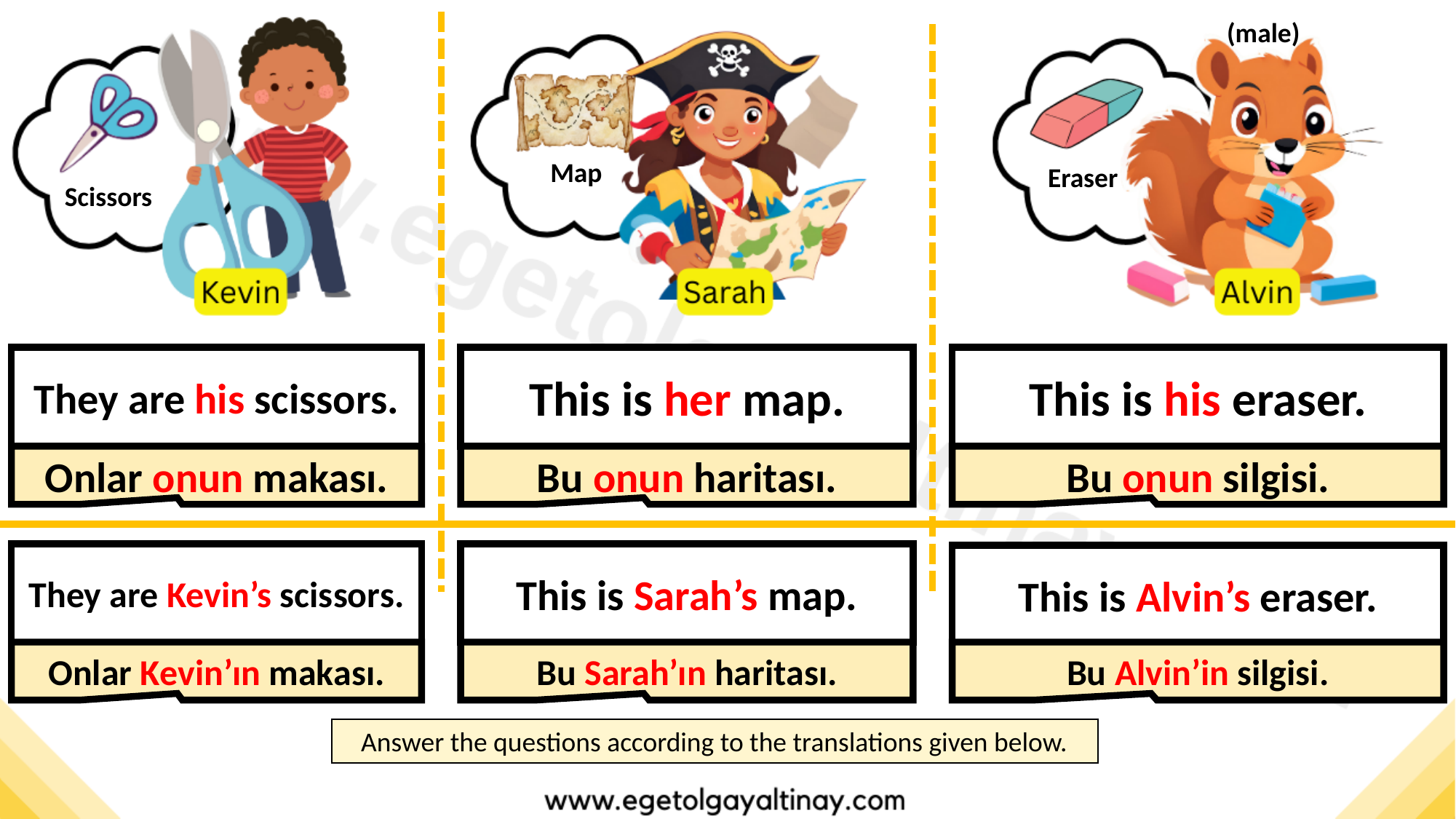

(male)
Map
Eraser
Scissors
They are his scissors.
This is her map.
This is his eraser.
1
3
5
Onlar onun makası.
Bu onun haritası.
Bu onun silgisi.
This is Sarah’s map.
They are Kevin’s scissors.
This is Alvin’s eraser.
2
4
6
Onlar Kevin’ın makası.
Bu Sarah’ın haritası.
Bu Alvin’in silgisi.
Answer the questions according to the translations given below.